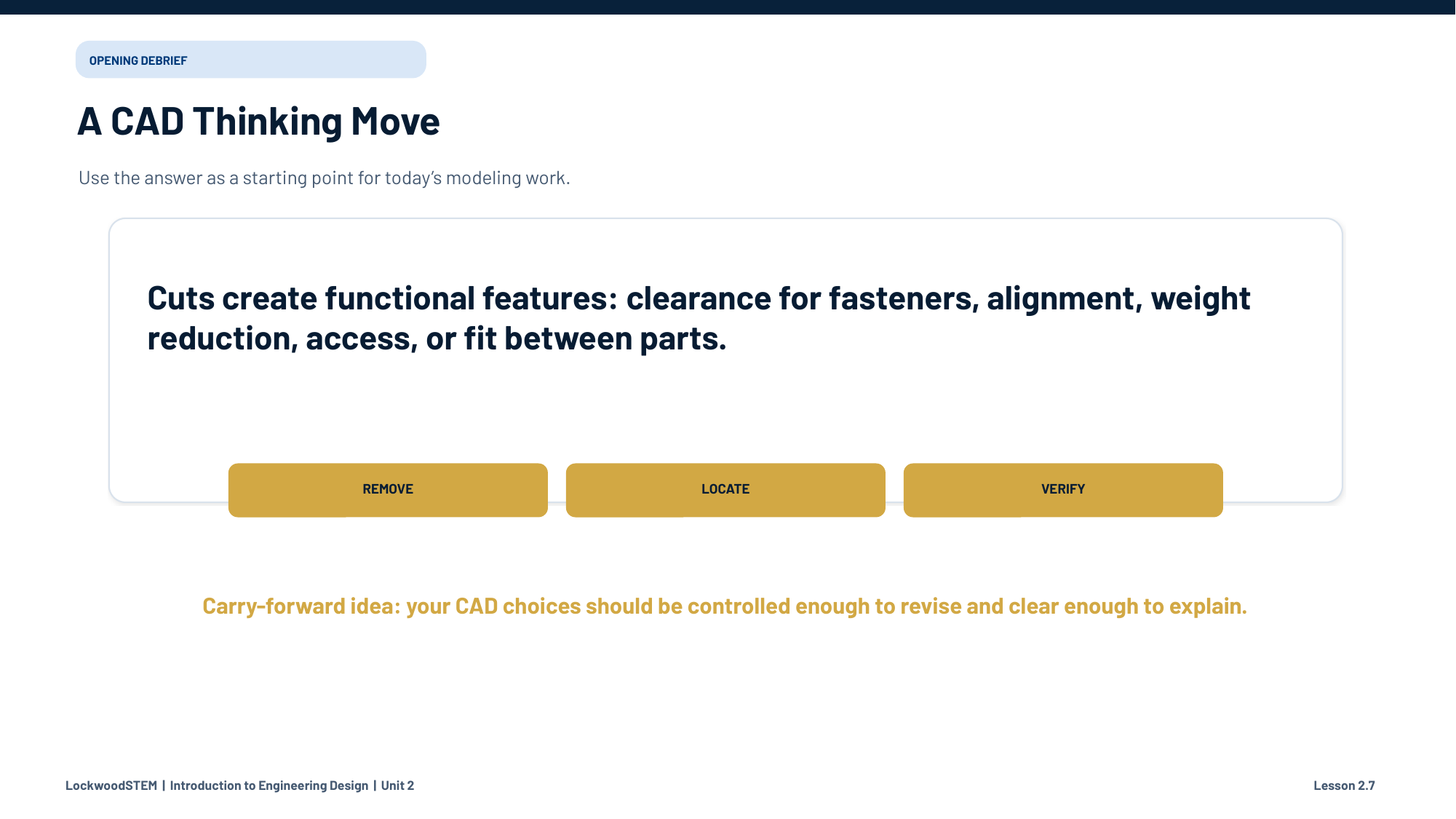

OPENING DEBRIEF
A CAD Thinking Move
Use the answer as a starting point for today’s modeling work.

Cuts create functional features: clearance for fasteners, alignment, weight reduction, access, or fit between parts.

REMOVE
LOCATE
VERIFY
Carry-forward idea: your CAD choices should be controlled enough to revise and clear enough to explain.
LockwoodSTEM  |  Introduction to Engineering Design  |  Unit 2
Lesson 2.7